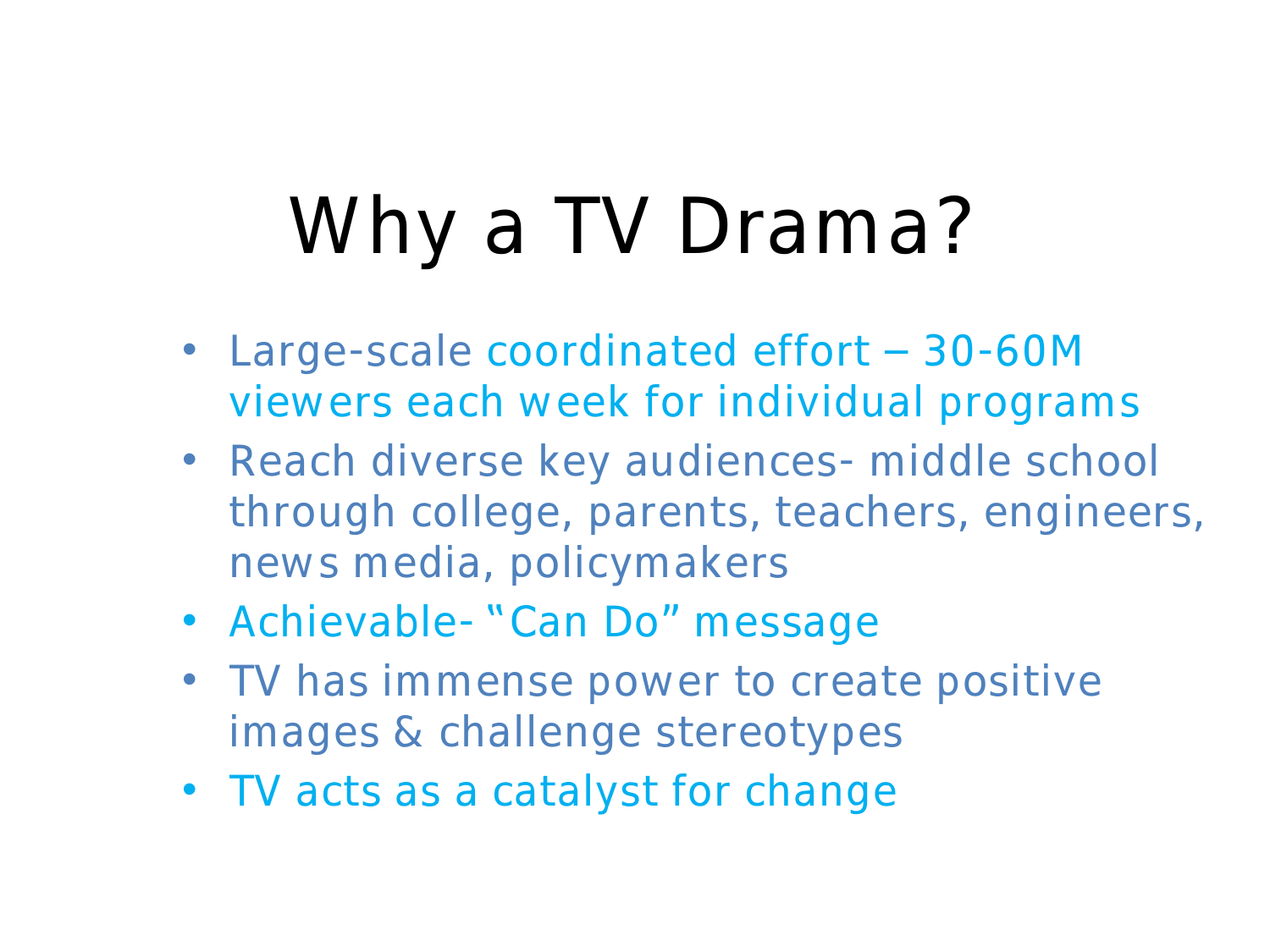

# Why a TV Drama?
Large-scale coordinated effort – 30-60M viewers each week for individual programs
Reach diverse key audiences- middle school through college, parents, teachers, engineers, news media, policymakers
Achievable- “Can Do” message
TV has immense power to create positive images & challenge stereotypes
TV acts as a catalyst for change